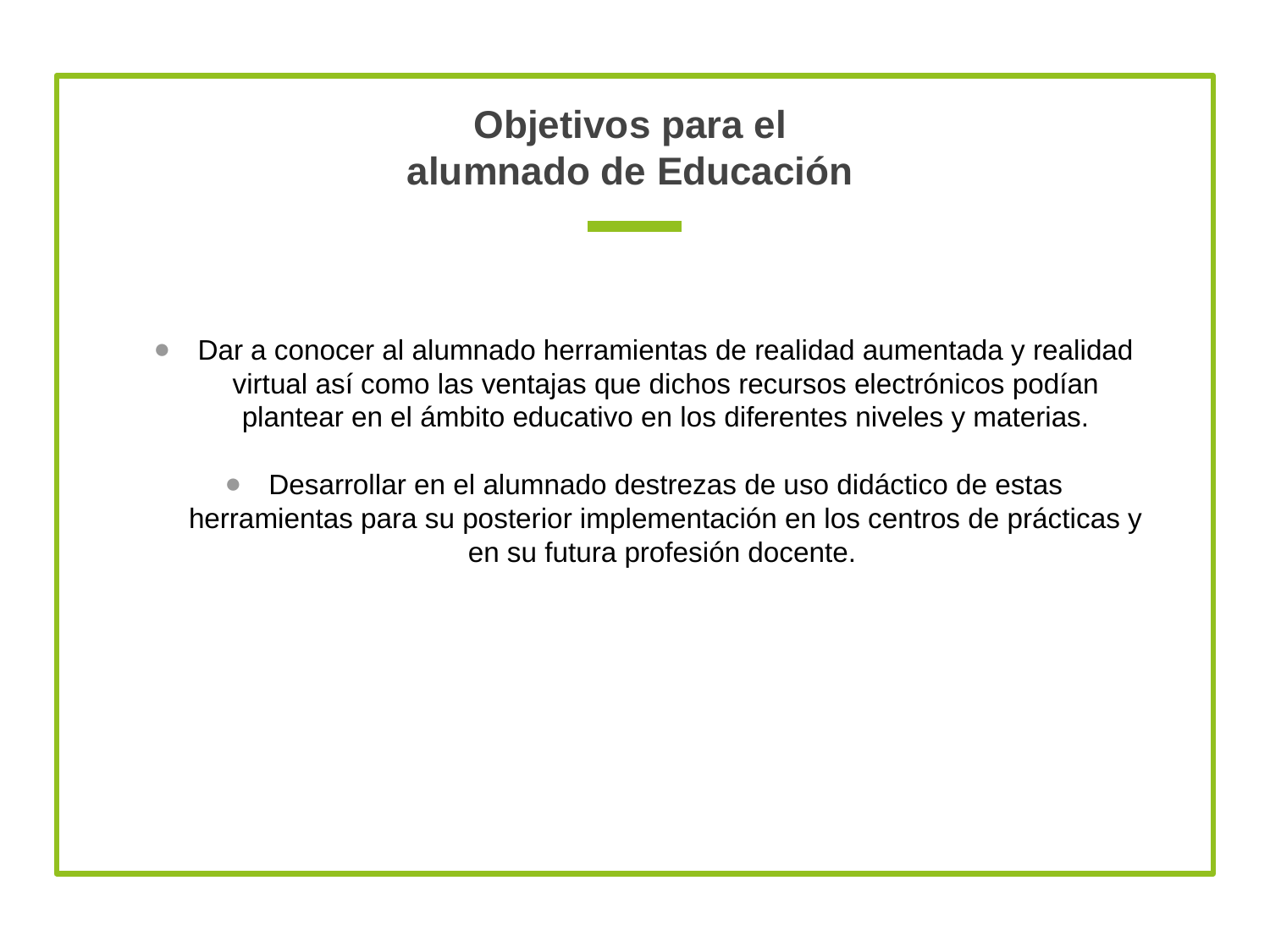

# Objetivos para el alumnado de Educación
Dar a conocer al alumnado herramientas de realidad aumentada y realidad virtual así como las ventajas que dichos recursos electrónicos podían plantear en el ámbito educativo en los diferentes niveles y materias.

Desarrollar en el alumnado destrezas de uso didáctico de estas herramientas para su posterior implementación en los centros de prácticas y en su futura profesión docente.